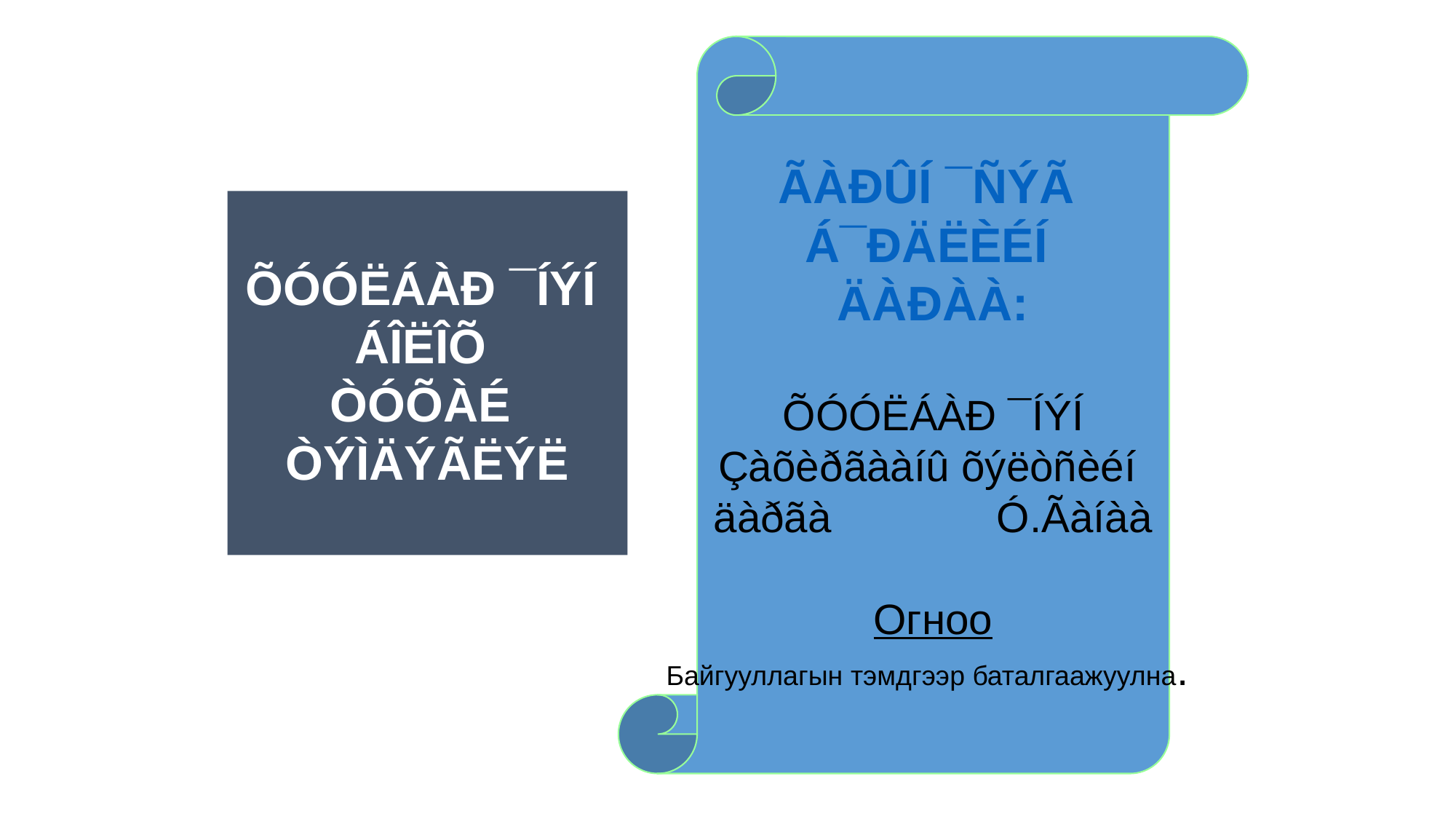

ÃÀÐÛÍ ¯ÑÝÃ
Á¯ÐÄËÈÉÍ
ÄÀÐÀÀ:

ÕÓÓËÁÀÐ ¯ÍÝÍ
Çàõèðãààíû õýëòñèéí
äàðãà              Ó.Ãàíàà

Огноо
Байгууллагын тэмдгээр баталгаажуулна.
ÕÓÓËÁÀÐ ¯ÍÝÍ
ÁÎËÎÕ
ÒÓÕÀÉ
ÒÝÌÄÝÃËÝË